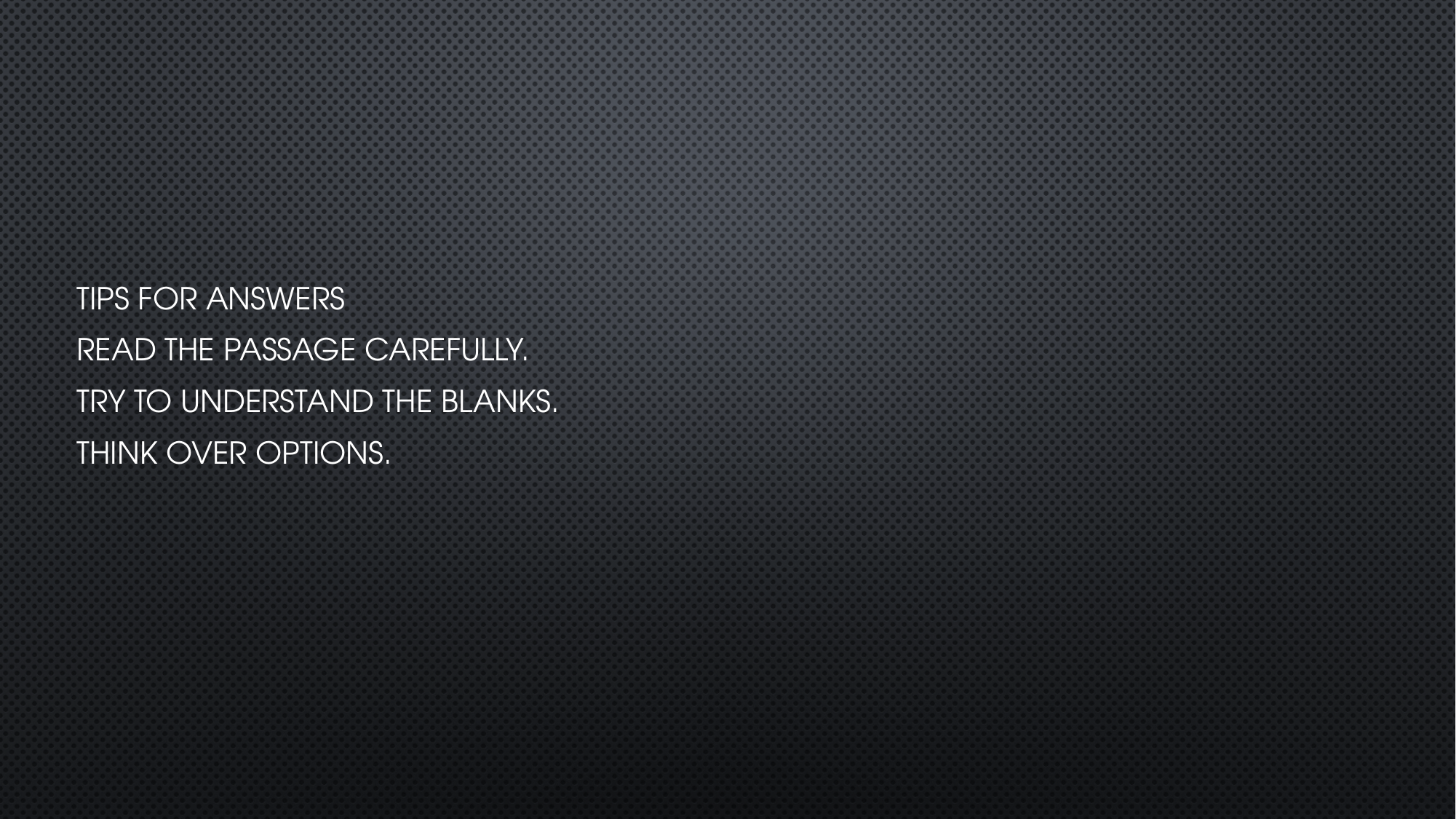

#
Tips for answers
Read the passage carefully.
Try to understand the blanks.
Think over options.